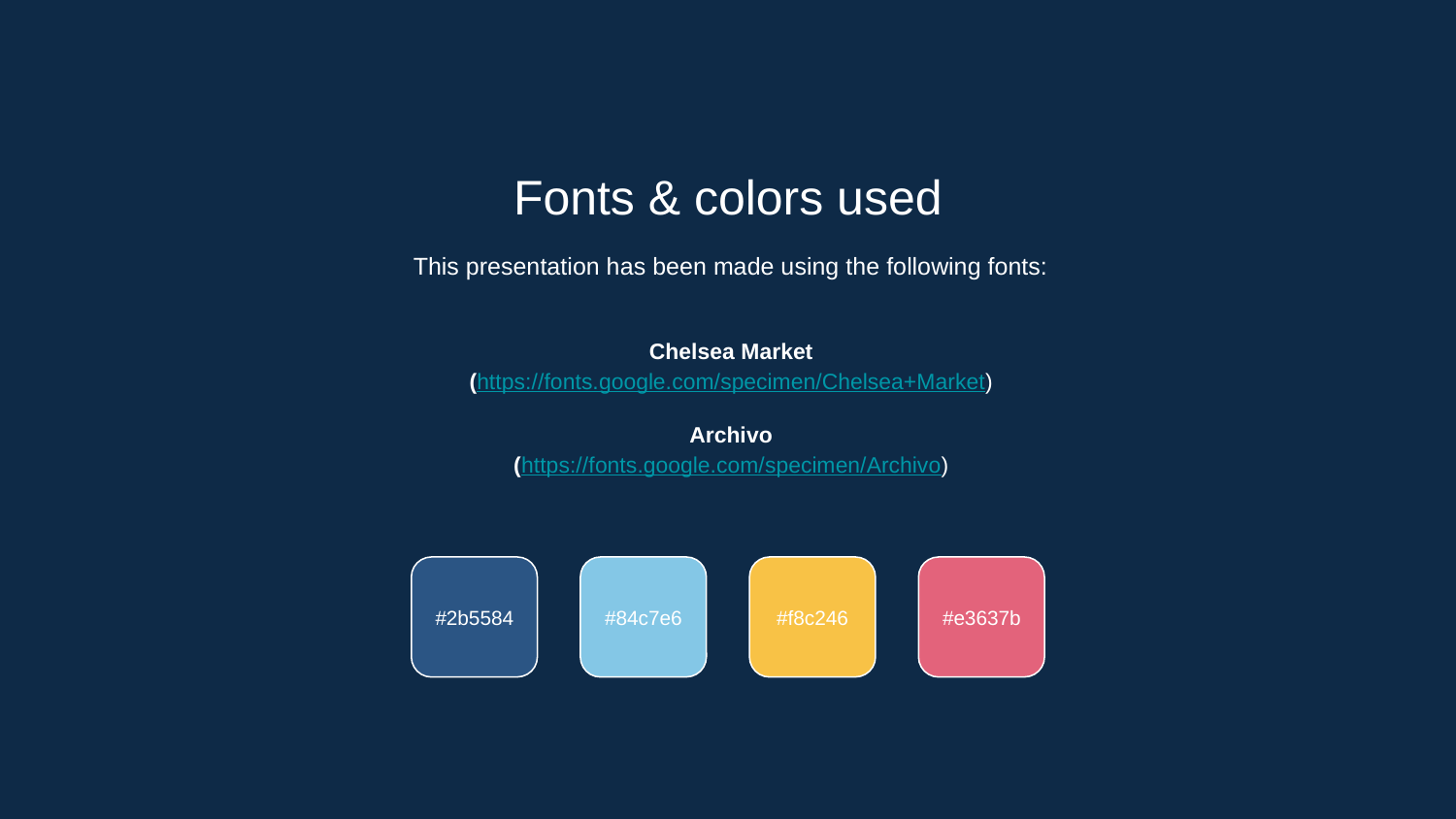

Fonts & colors used
This presentation has been made using the following fonts:

Chelsea Market
(https://fonts.google.com/specimen/Chelsea+Market)

Archivo
(https://fonts.google.com/specimen/Archivo)

#2b5584
#84c7e6
#f8c246
#e3637b